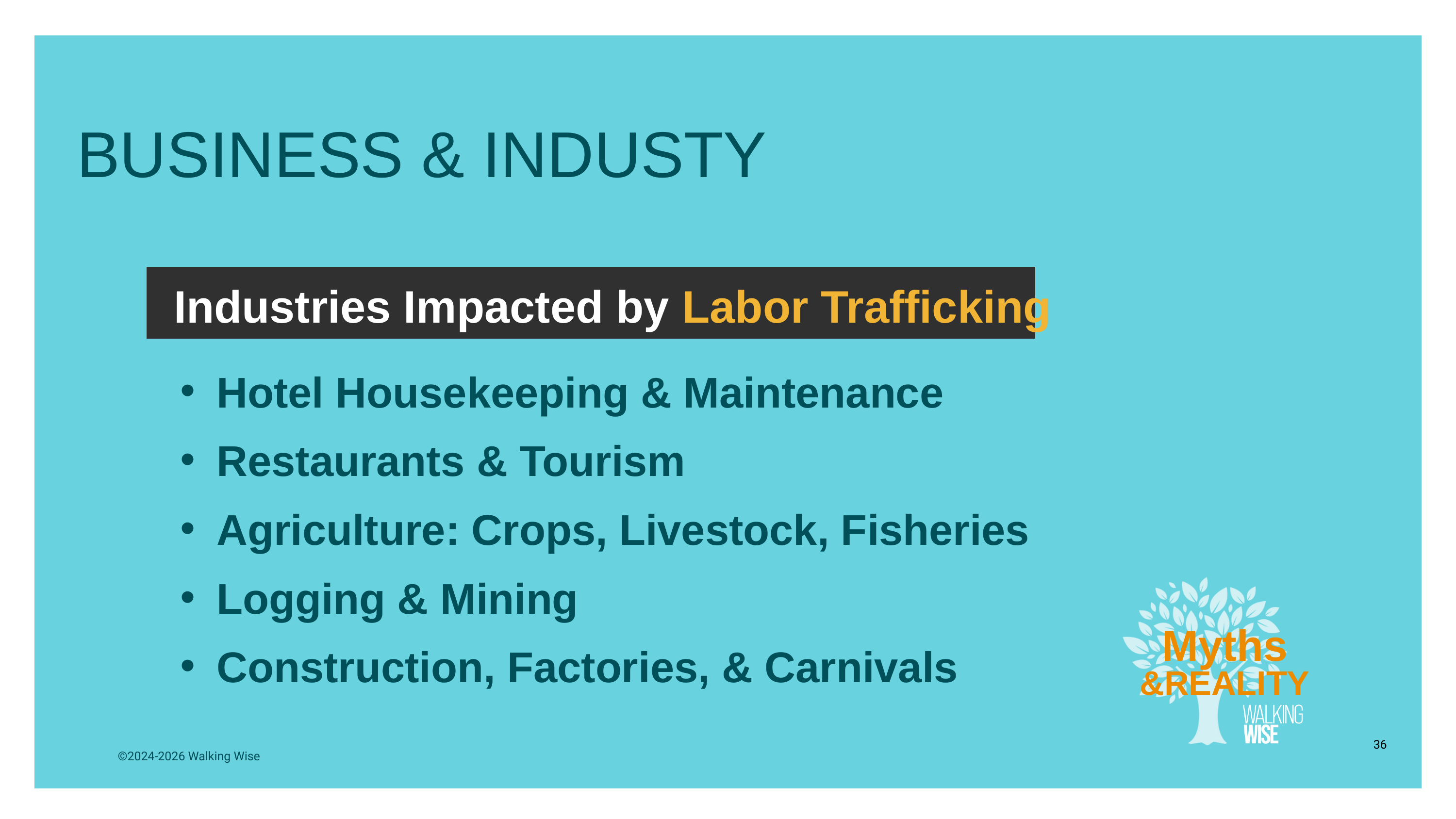

BUSINESS & INDUSTY

Industries Impacted by Labor Trafficking
Hotel Housekeeping & Maintenance
Restaurants & Tourism
Agriculture: Crops, Livestock, Fisheries
Logging & Mining
Construction, Factories, & Carnivals

Myths
&REALITY

36
©2024-2026 Walking Wise